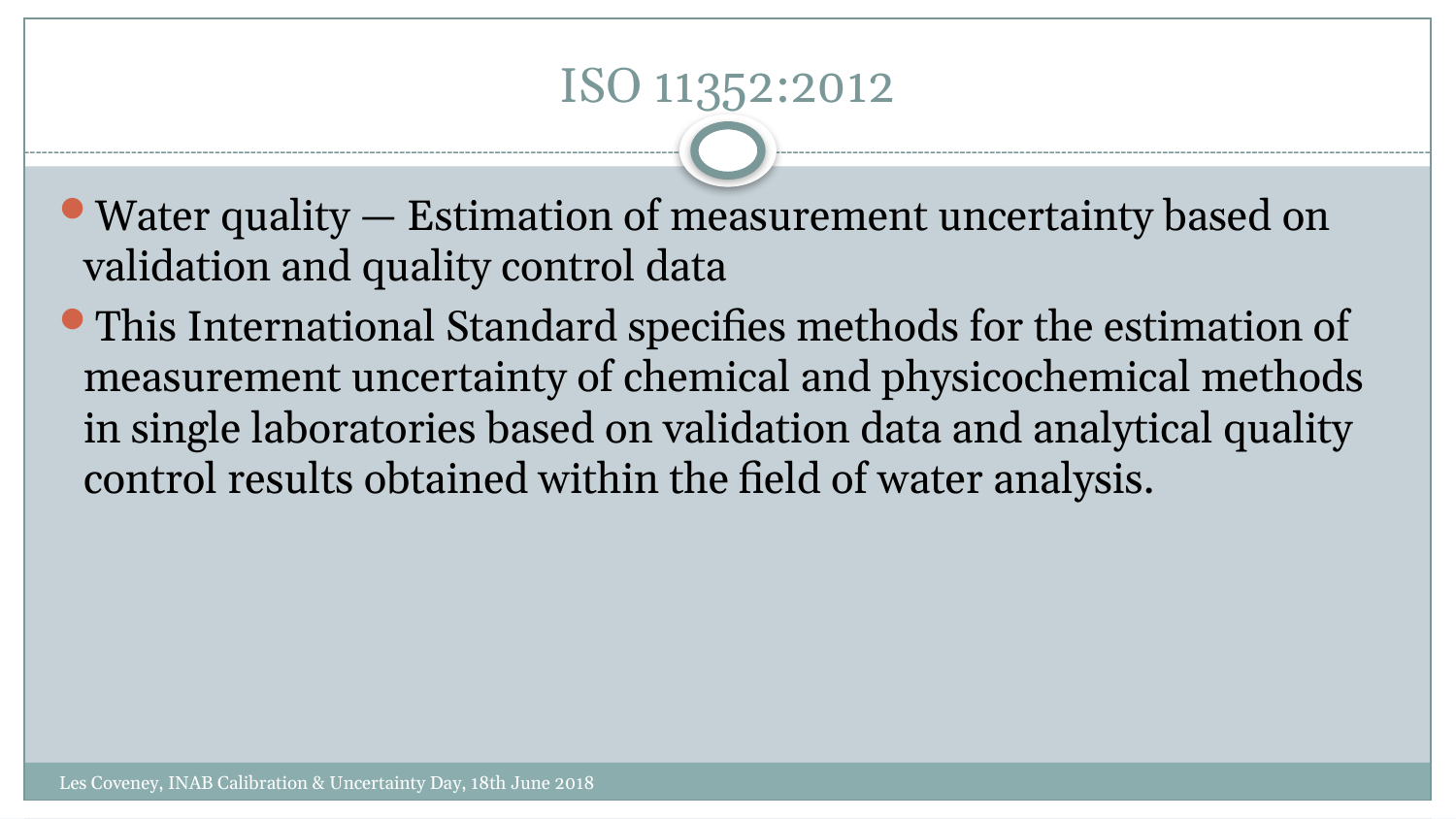

# ISO 11352:2012
Water quality — Estimation of measurement uncertainty based on validation and quality control data
This International Standard specifies methods for the estimation of measurement uncertainty of chemical and physicochemical methods in single laboratories based on validation data and analytical quality control results obtained within the field of water analysis.
Les Coveney, INAB Calibration & Uncertainty Day, 18th June 2018